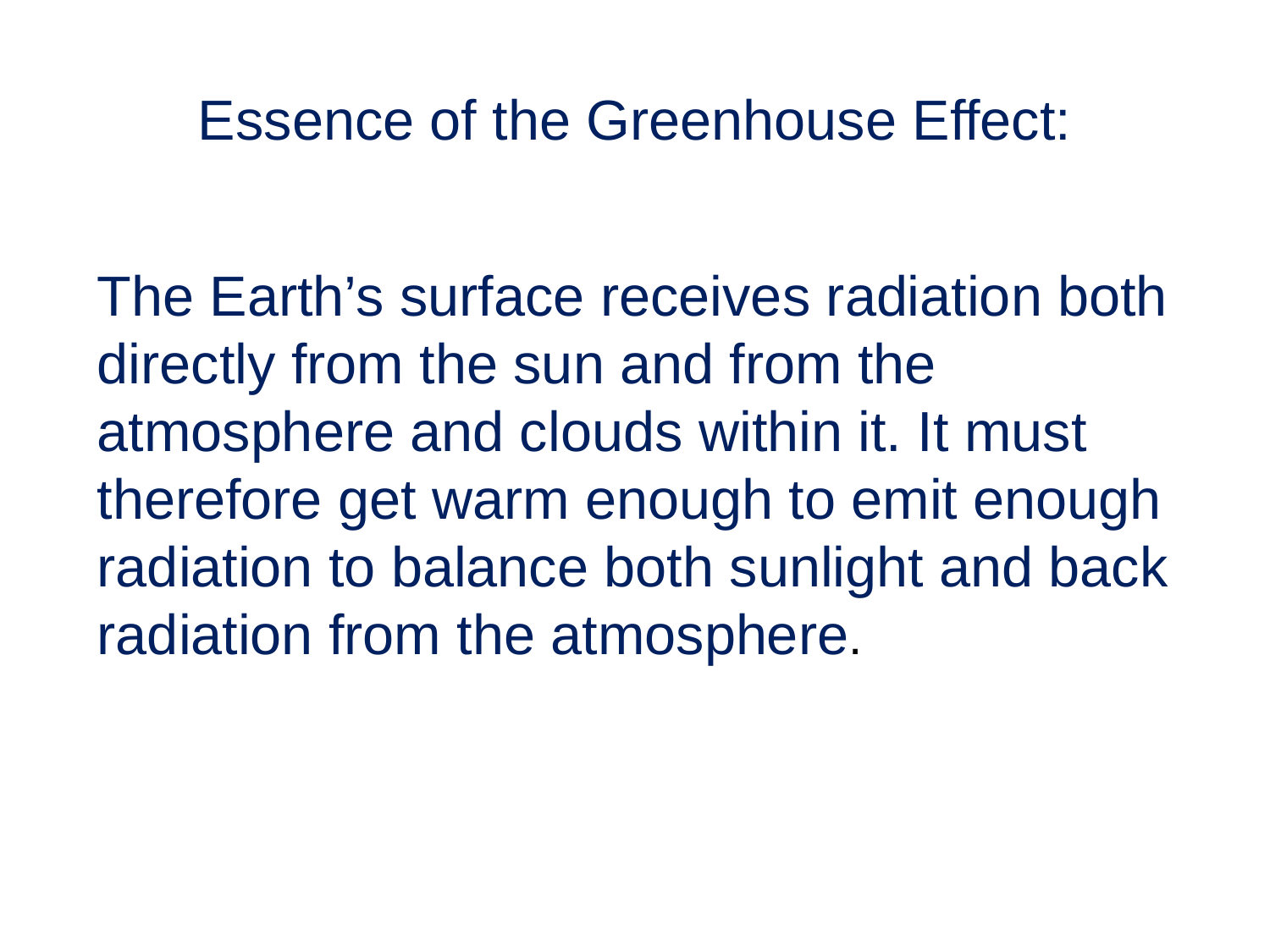

# Essence of the Greenhouse Effect:
The Earth’s surface receives radiation both directly from the sun and from the atmosphere and clouds within it. It must therefore get warm enough to emit enough radiation to balance both sunlight and back radiation from the atmosphere.